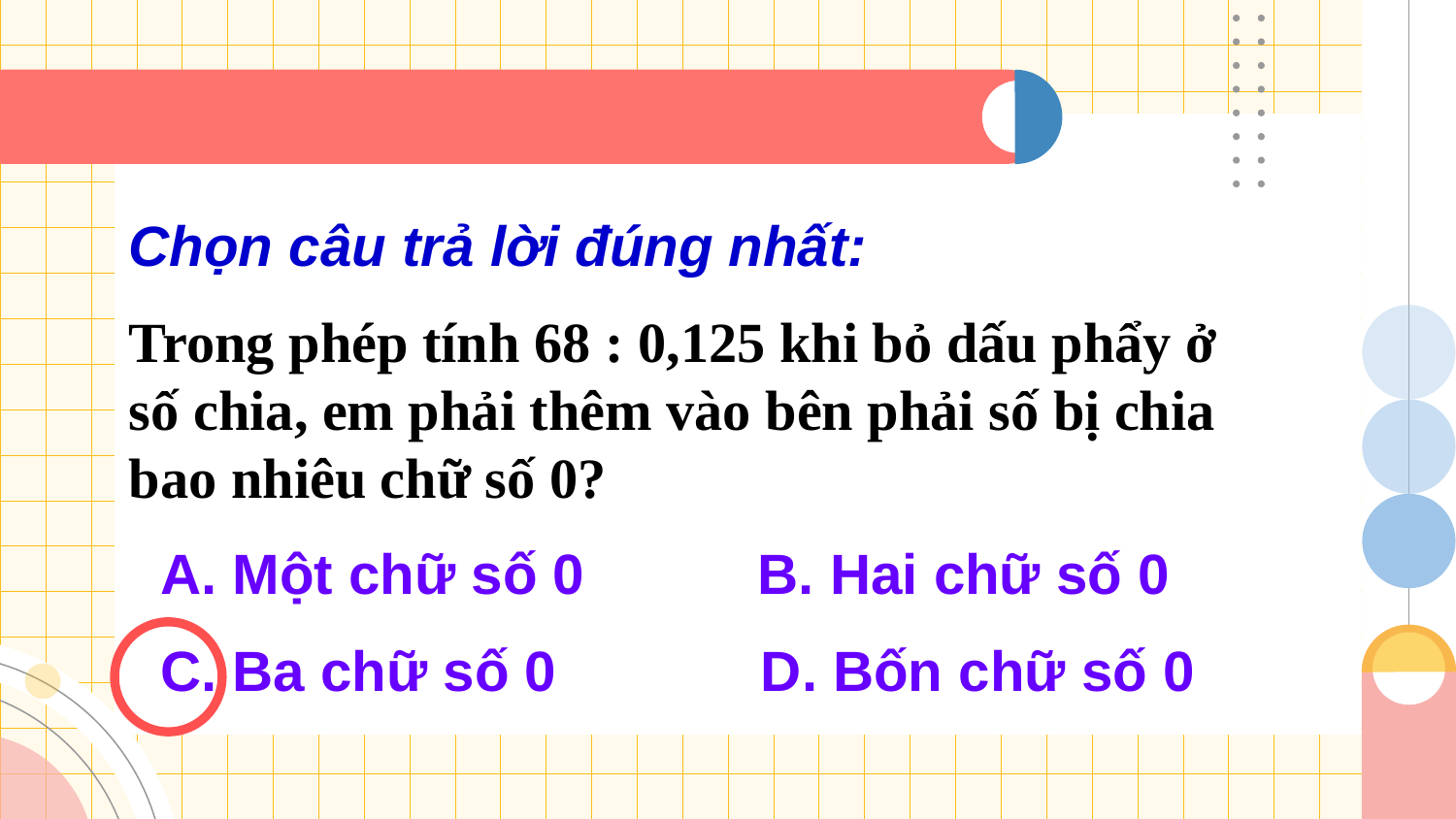

Chọn câu trả lời đúng nhất:
Trong phép tính 68 : 0,125 khi bỏ dấu phẩy ở số chia, em phải thêm vào bên phải số bị chia bao nhiêu chữ số 0?
  A. Một chữ số 0           B. Hai chữ số 0
  C. Ba chữ số 0             D. Bốn chữ số 0